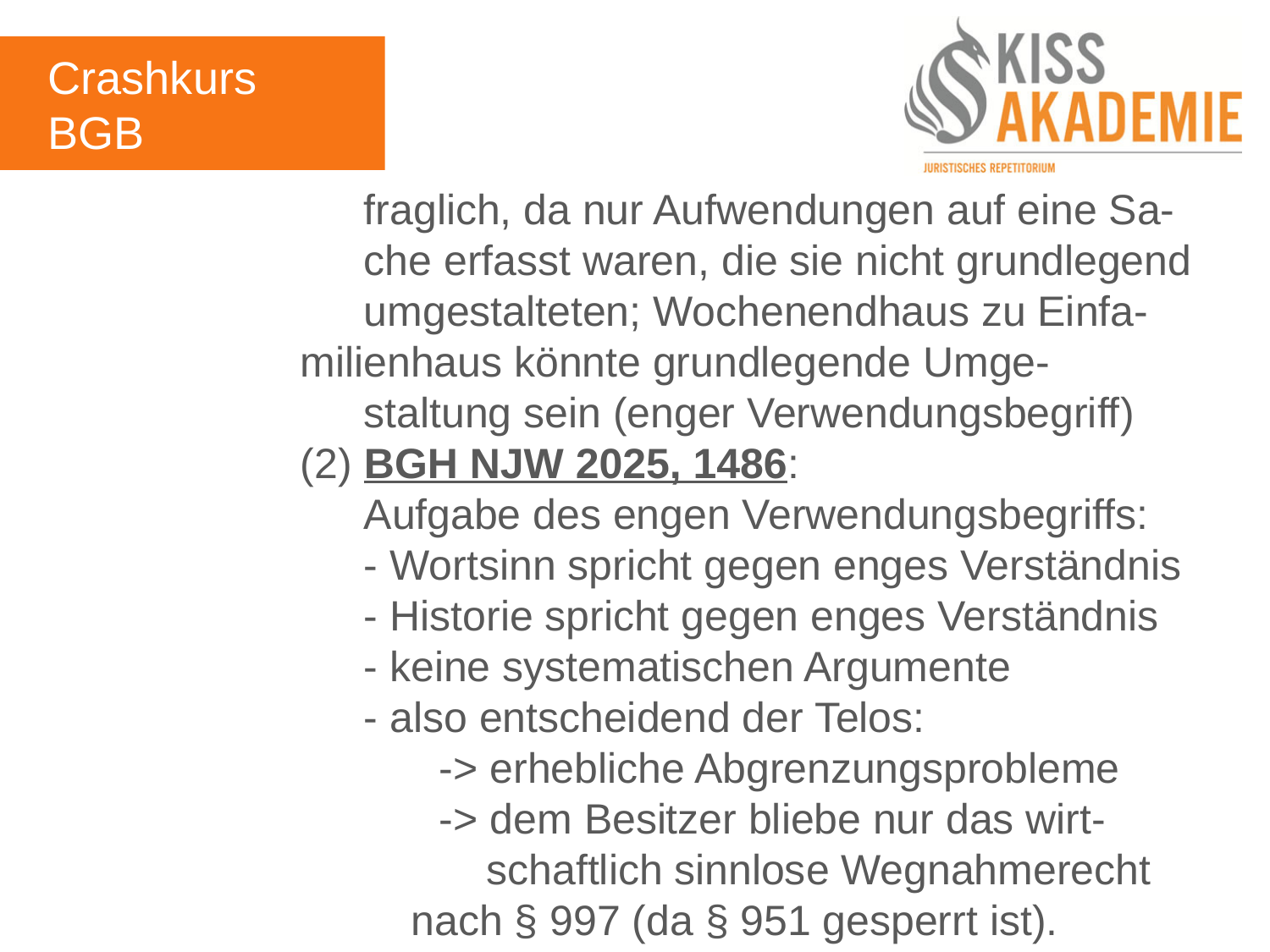

Crashkurs BGB
2. Tag
						fraglich, da nur Aufwendungen auf eine Sa-						che erfasst waren, die sie nicht grundlegend						umgestalteten; Wochenendhaus zu Einfa-						milienhaus könnte grundlegende Umge-							staltung sein (enger Verwendungsbegriff)
					(2)	BGH NJW 2025, 1486:
						Aufgabe des engen Verwendungsbegriffs:
						- Wortsinn spricht gegen enges Verständnis
						- Historie spricht gegen enges Verständnis
						- keine systematischen Argumente
						- also entscheidend der Telos:
							-> erhebliche Abgrenzungsprobleme
							-> dem Besitzer bliebe nur das wirt-								    schaftlich sinnlose Wegnahmerecht							    nach § 997 (da § 951 gesperrt ist).